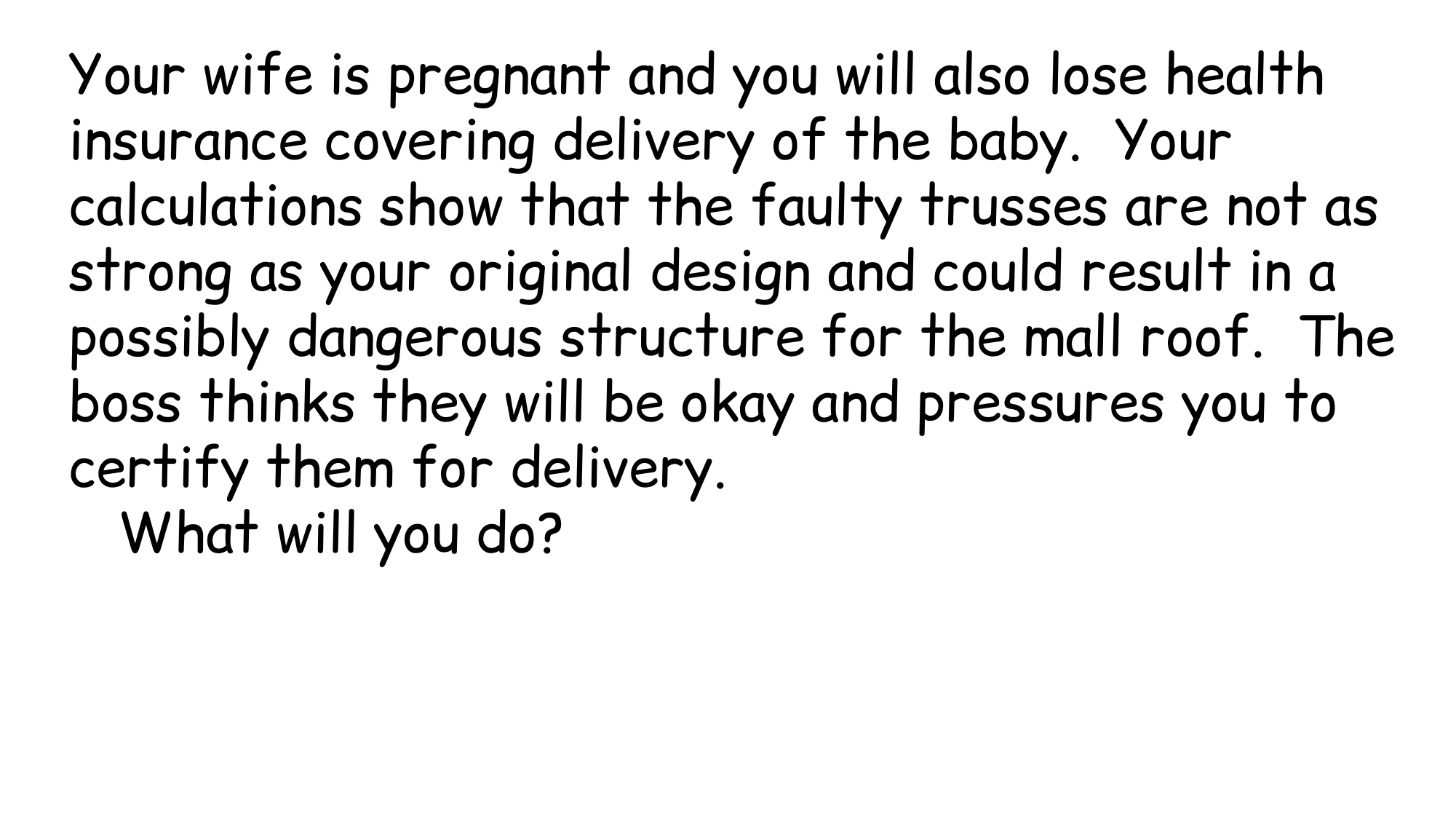

Your wife is pregnant and you will also lose health insurance covering delivery of the baby.  Your calculations show that the faulty trusses are not as strong as your original design and could result in a possibly dangerous structure for the mall roof.  The boss thinks they will be okay and pressures you to certify them for delivery.
   What will you do?